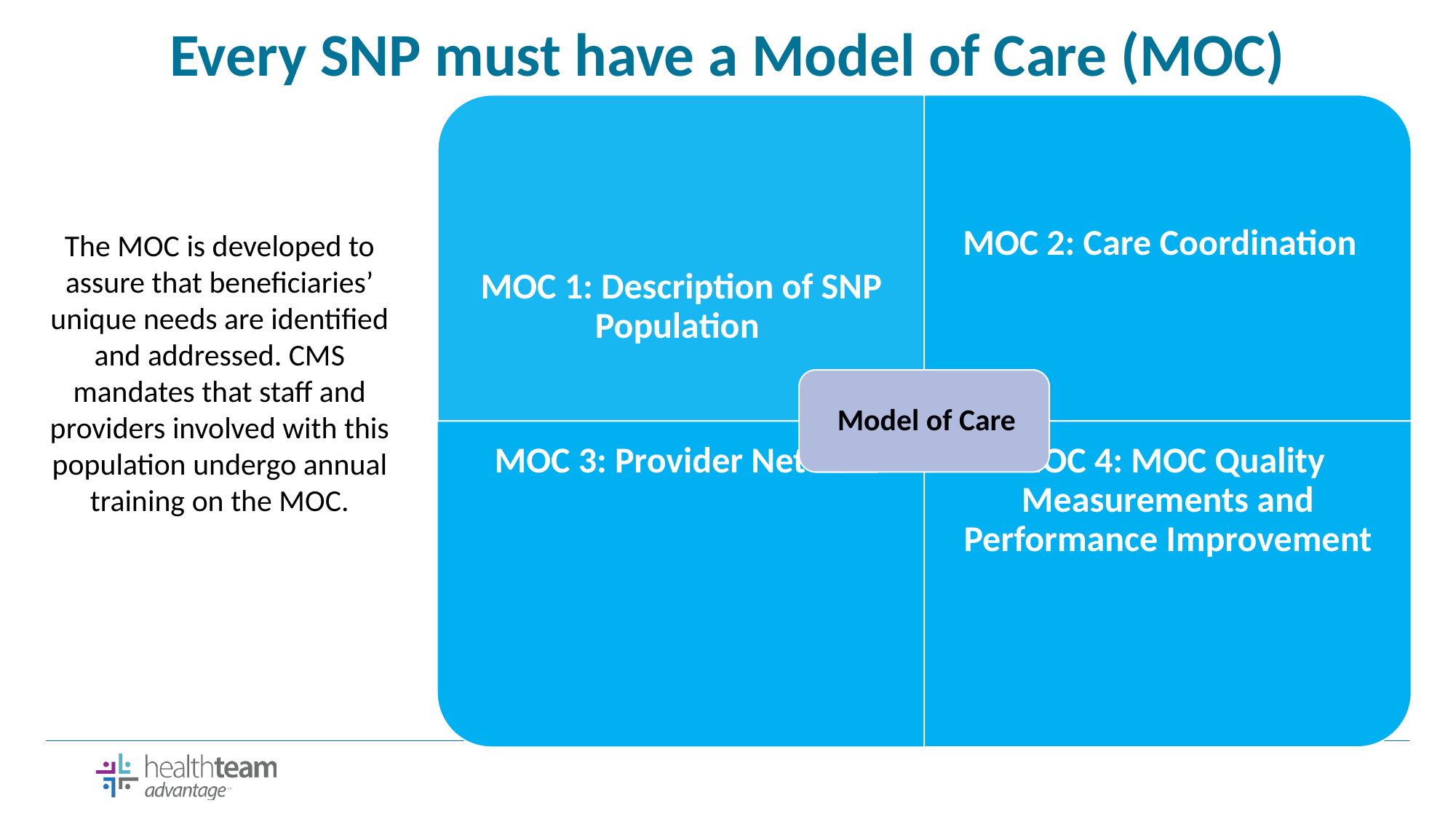

Every SNP must have a Model of Care (MOC)

MOC 1: Description of SNP Population

MOC 2: Care Coordination
MOC 3: Provider Network
MOC 4: MOC Quality Measurements and Performance Improvement

Model of Care
The MOC is developed to assure that beneficiaries’ unique needs are identified and addressed. CMS mandates that staff and providers involved with this population undergo annual training on the MOC.